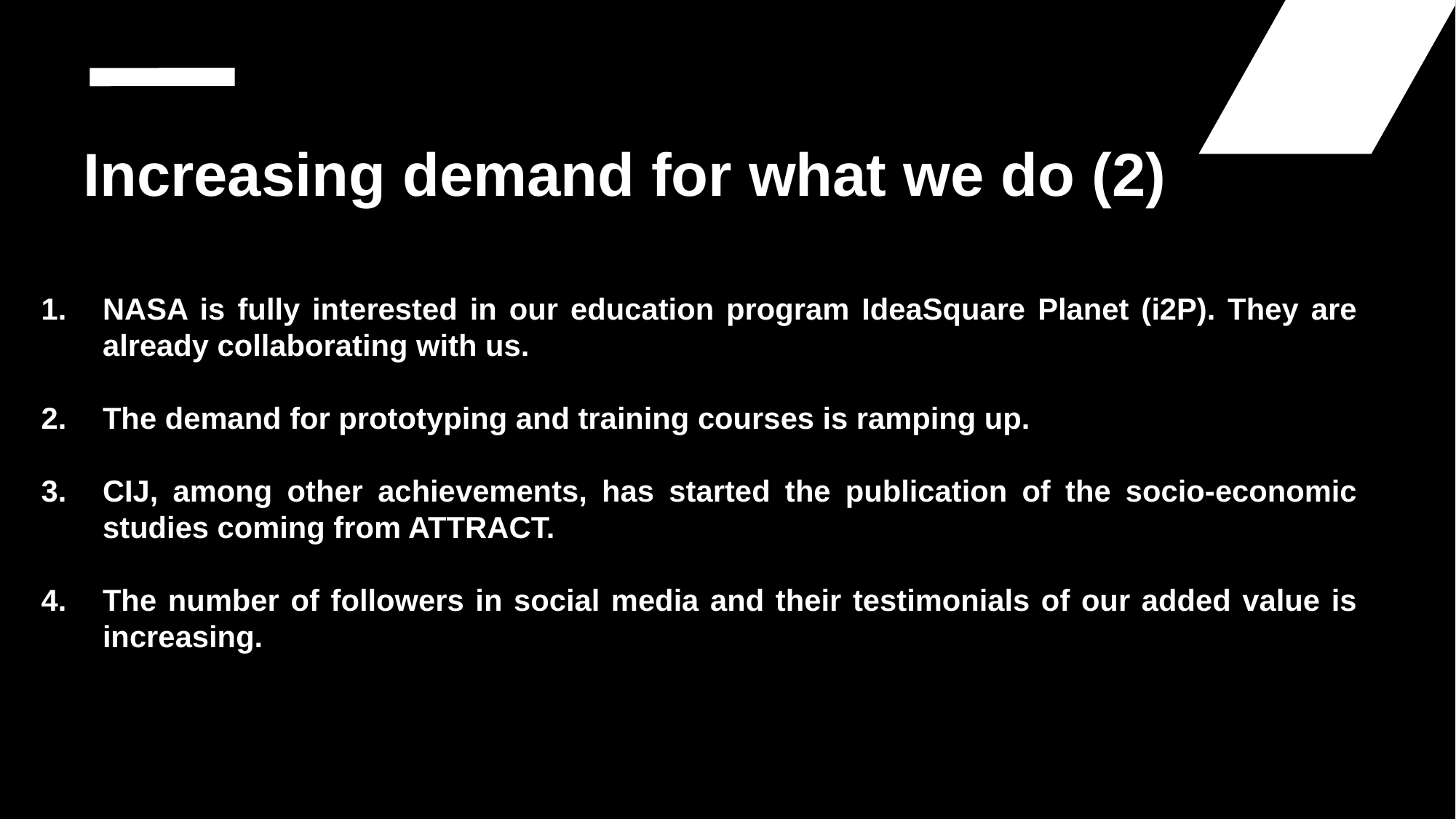

Increasing demand for what we do (2)
NASA is fully interested in our education program IdeaSquare Planet (i2P). They are already collaborating with us.

The demand for prototyping and training courses is ramping up.

CIJ, among other achievements, has started the publication of the socio-economic studies coming from ATTRACT.

The number of followers in social media and their testimonials of our added value is increasing.